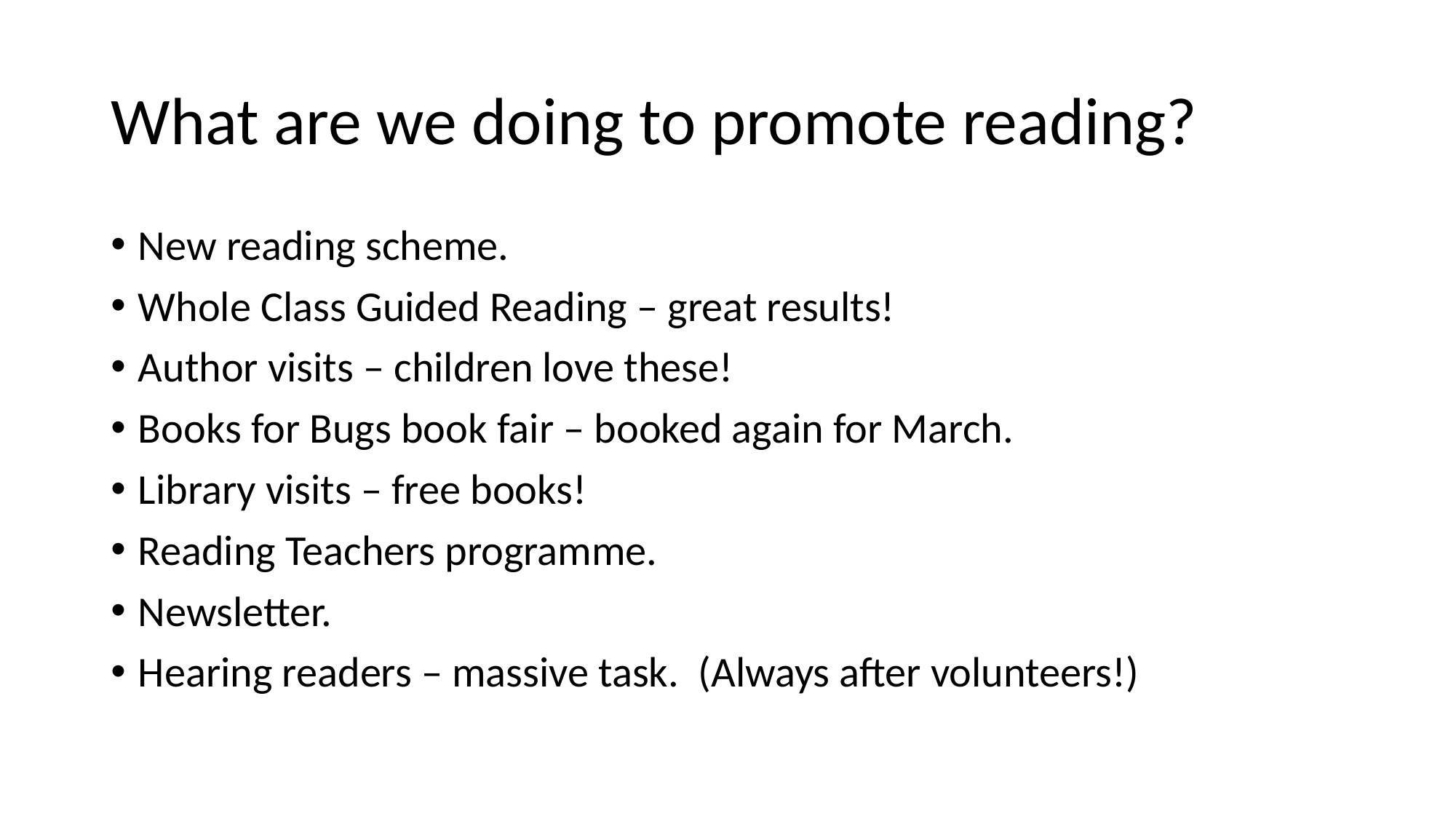

# What are we doing to promote reading?
New reading scheme.
Whole Class Guided Reading – great results!
Author visits – children love these!
Books for Bugs book fair – booked again for March.
Library visits – free books!
Reading Teachers programme.
Newsletter.
Hearing readers – massive task.  (Always after volunteers!)